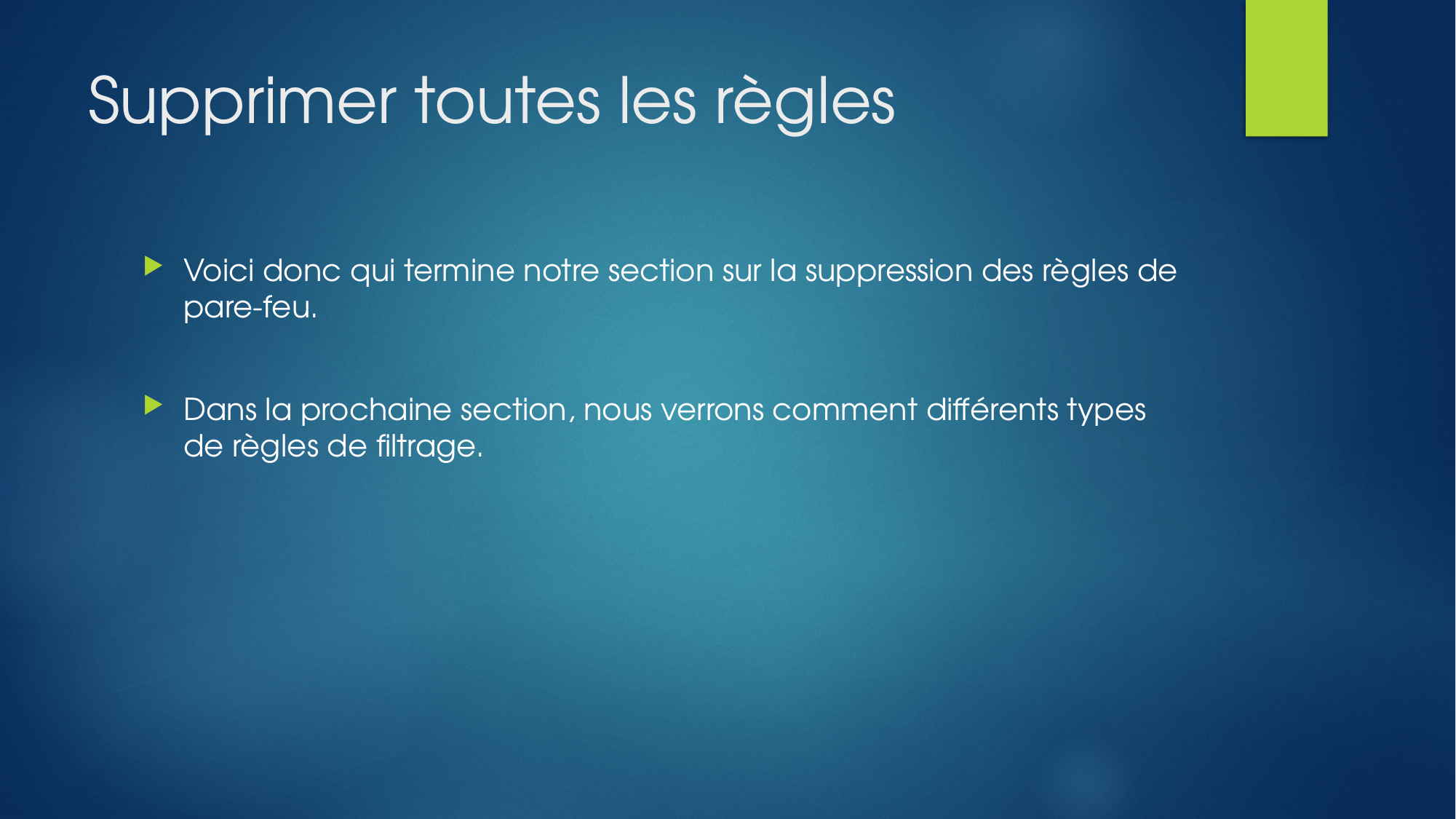

# Supprimer toutes les règles
Voici donc qui termine notre section sur la suppression des règles de pare-feu.

Dans la prochaine section, nous verrons comment différents types de règles de filtrage.